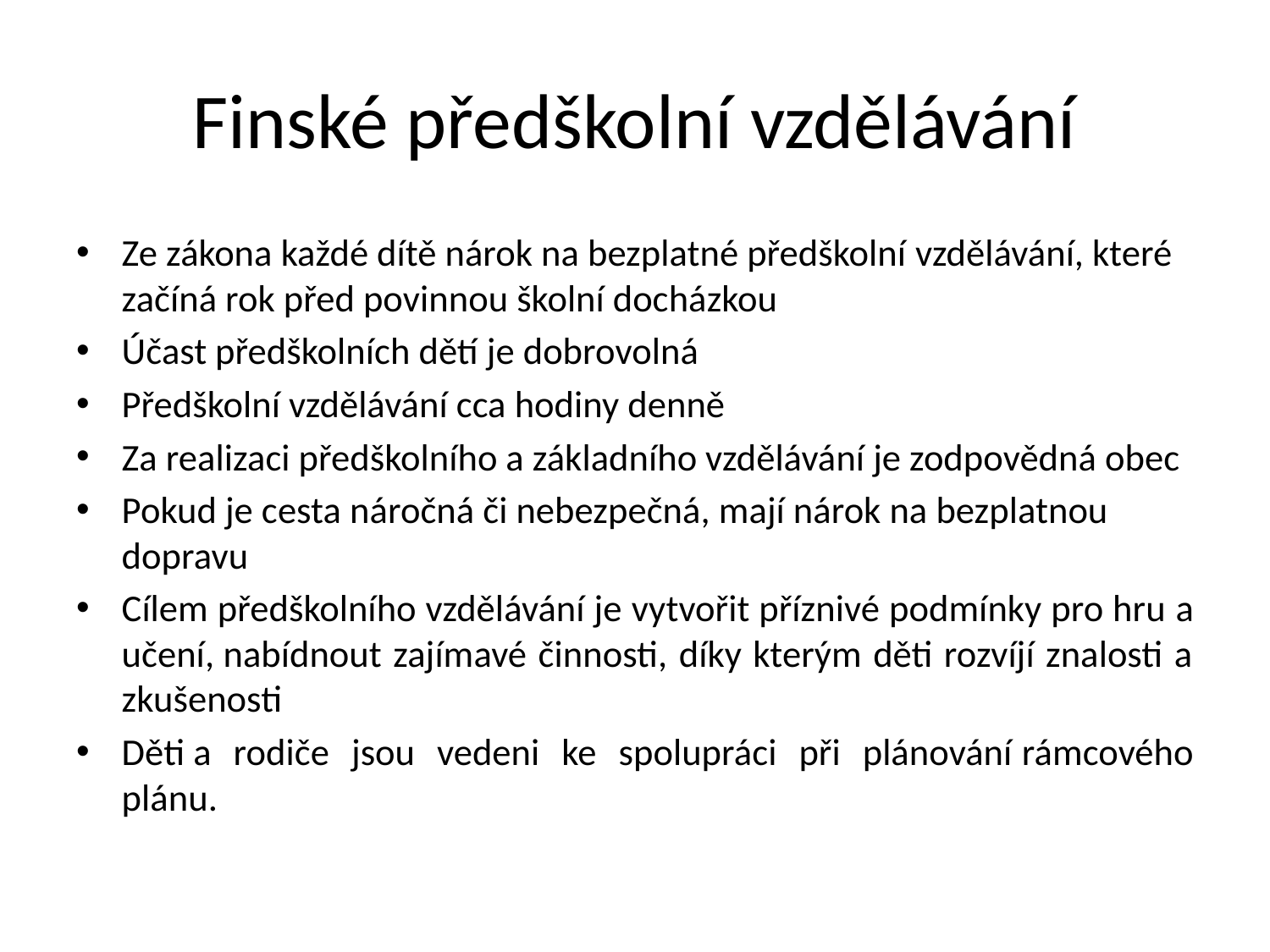

# Finské předškolní vzdělávání
Ze zákona každé dítě nárok na bezplatné předškolní vzdělávání, které začíná rok před povinnou školní docházkou
Účast předškolních dětí je dobrovolná
Předškolní vzdělávání cca hodiny denně
Za realizaci předškolního a základního vzdělávání je zodpovědná obec
Pokud je cesta náročná či nebezpečná, mají nárok na bezplatnou dopravu
Cílem předškolního vzdělávání je vytvořit příznivé podmínky pro hru a učení, nabídnout zajímavé činnosti, díky kterým děti rozvíjí znalosti a zkušenosti
Děti a rodiče jsou vedeni ke spolupráci při plánování rámcového plánu.